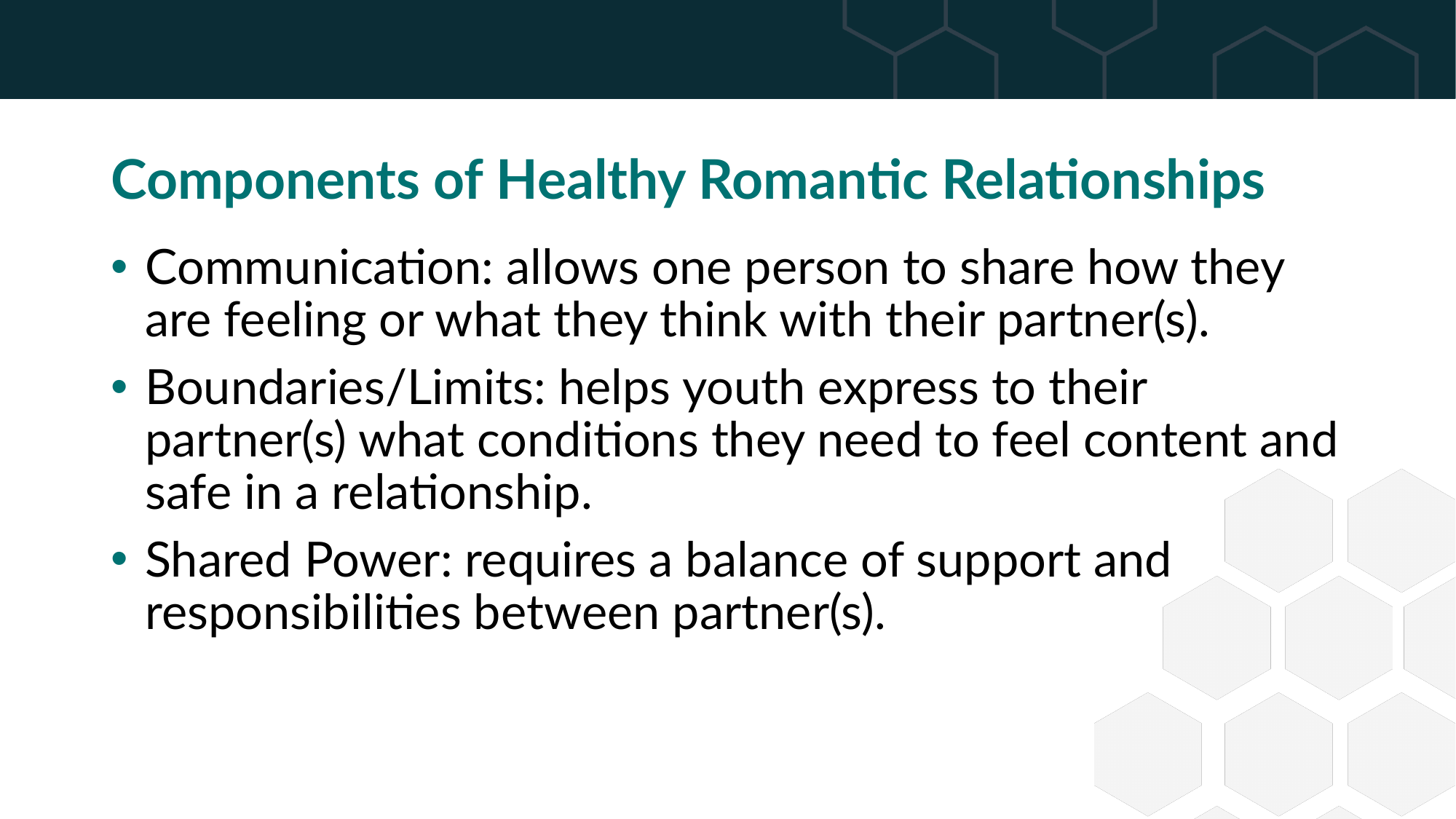

# Components of Healthy Romantic Relationships
Communication: allows one person to share how they are feeling or what they think with their partner(s).
Boundaries/Limits: helps youth express to their partner(s) what conditions they need to feel content and safe in a relationship.
Shared Power: requires a balance of support and responsibilities between partner(s).